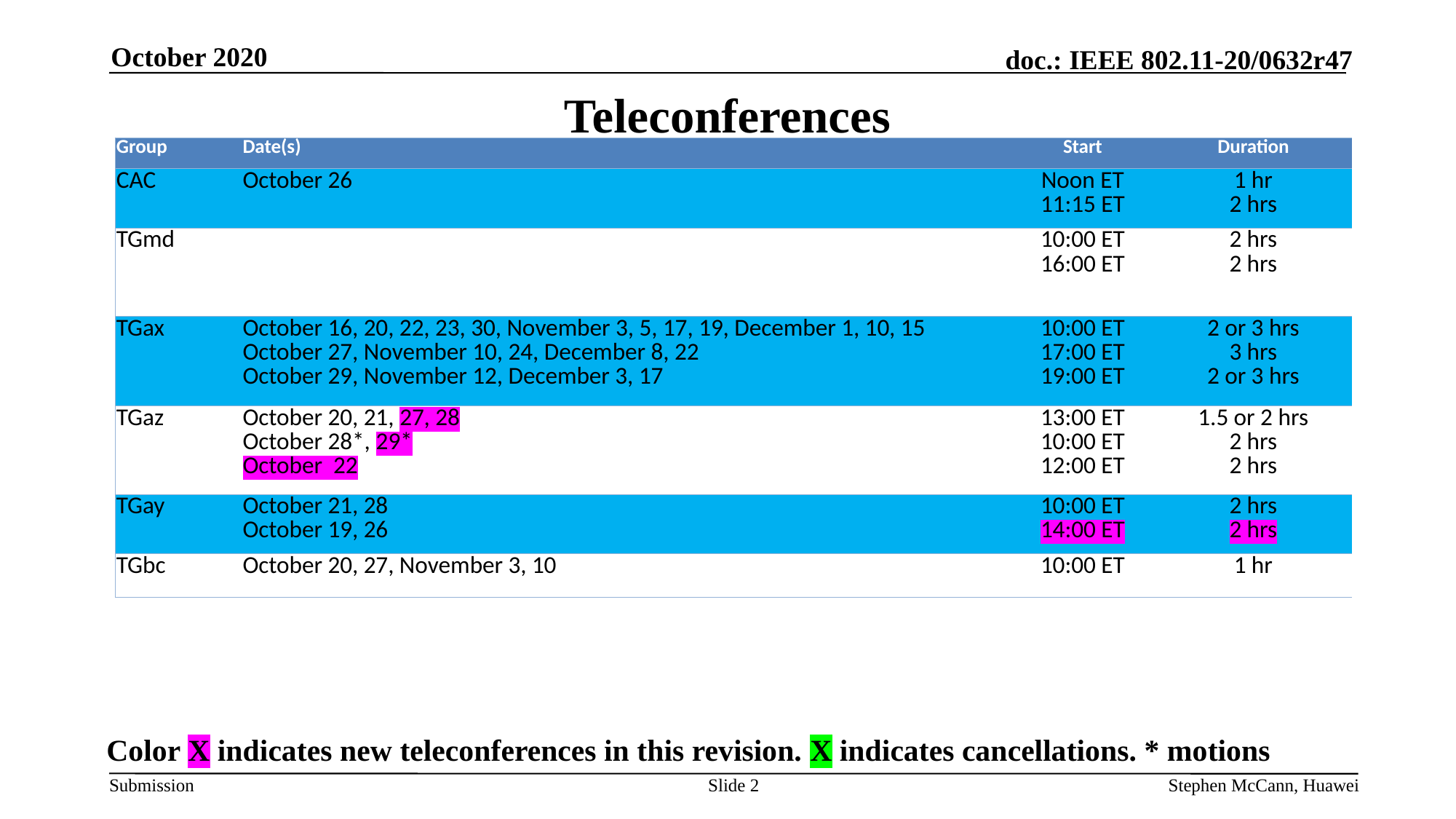

October 2020
# Teleconferences
| Group | Date(s) | Start | Duration |
| --- | --- | --- | --- |
| CAC | October 26 | Noon ET 11:15 ET | 1 hr 2 hrs |
| TGmd |  | 10:00 ET 16:00 ET | 2 hrs 2 hrs |
| TGax | October 16, 20, 22, 23, 30, November 3, 5, 17, 19, December 1, 10, 15 October 27, November 10, 24, December 8, 22 October 29, November 12, December 3, 17 | 10:00 ET 17:00 ET 19:00 ET | 2 or 3 hrs 3 hrs 2 or 3 hrs |
| TGaz | October 20, 21, 27, 28 October 28\*, 29\* October 22 | 13:00 ET 10:00 ET 12:00 ET | 1.5 or 2 hrs 2 hrs 2 hrs |
| TGay | October 21, 28 October 19, 26 | 10:00 ET 14:00 ET | 2 hrs 2 hrs |
| TGbc | October 20, 27, November 3, 10 | 10:00 ET | 1 hr |
Color X indicates new teleconferences in this revision. X indicates cancellations. * motions
Slide 2
Stephen McCann, Huawei